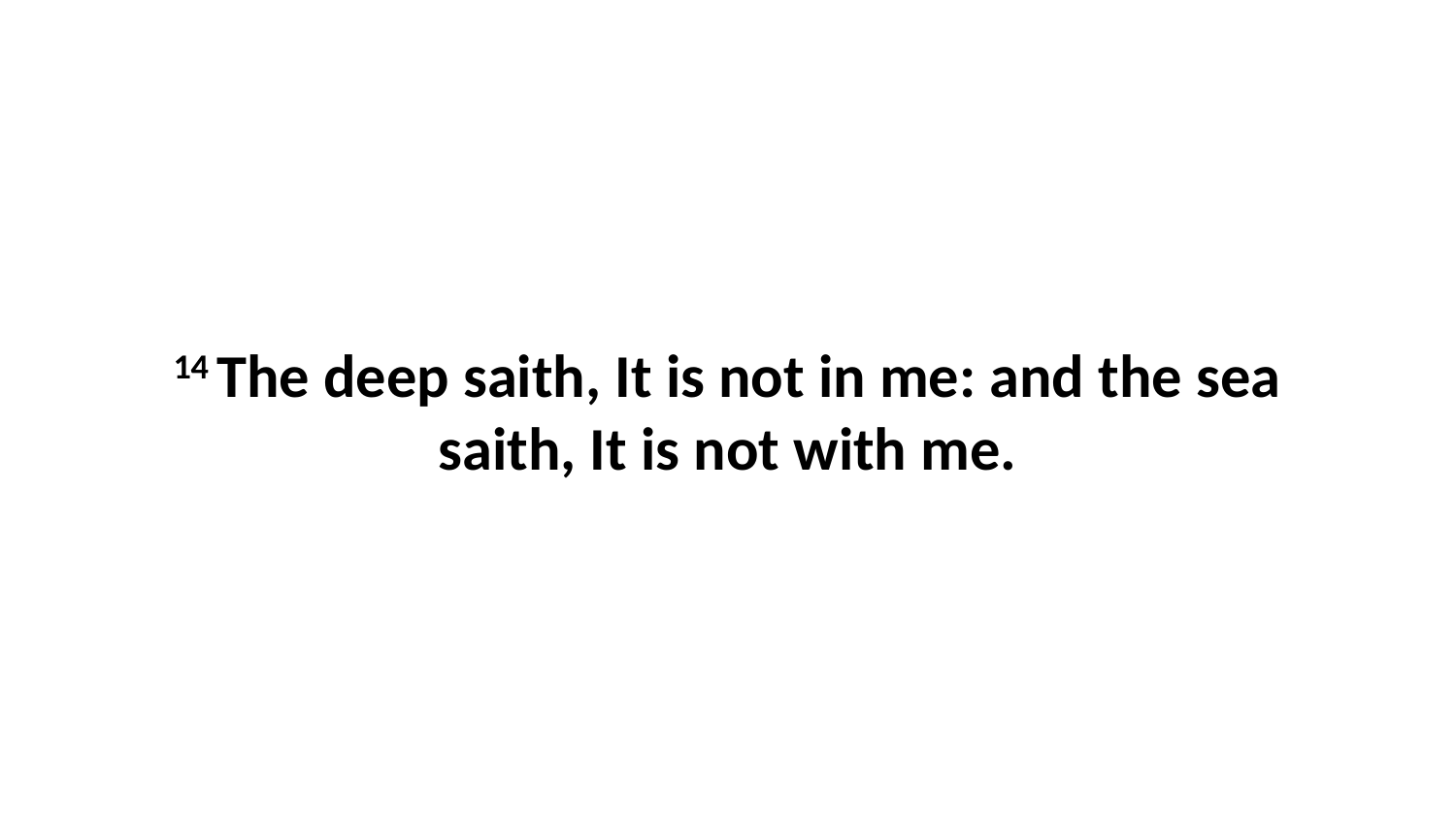

14 The deep saith, It is not in me: and the sea saith, It is not with me.